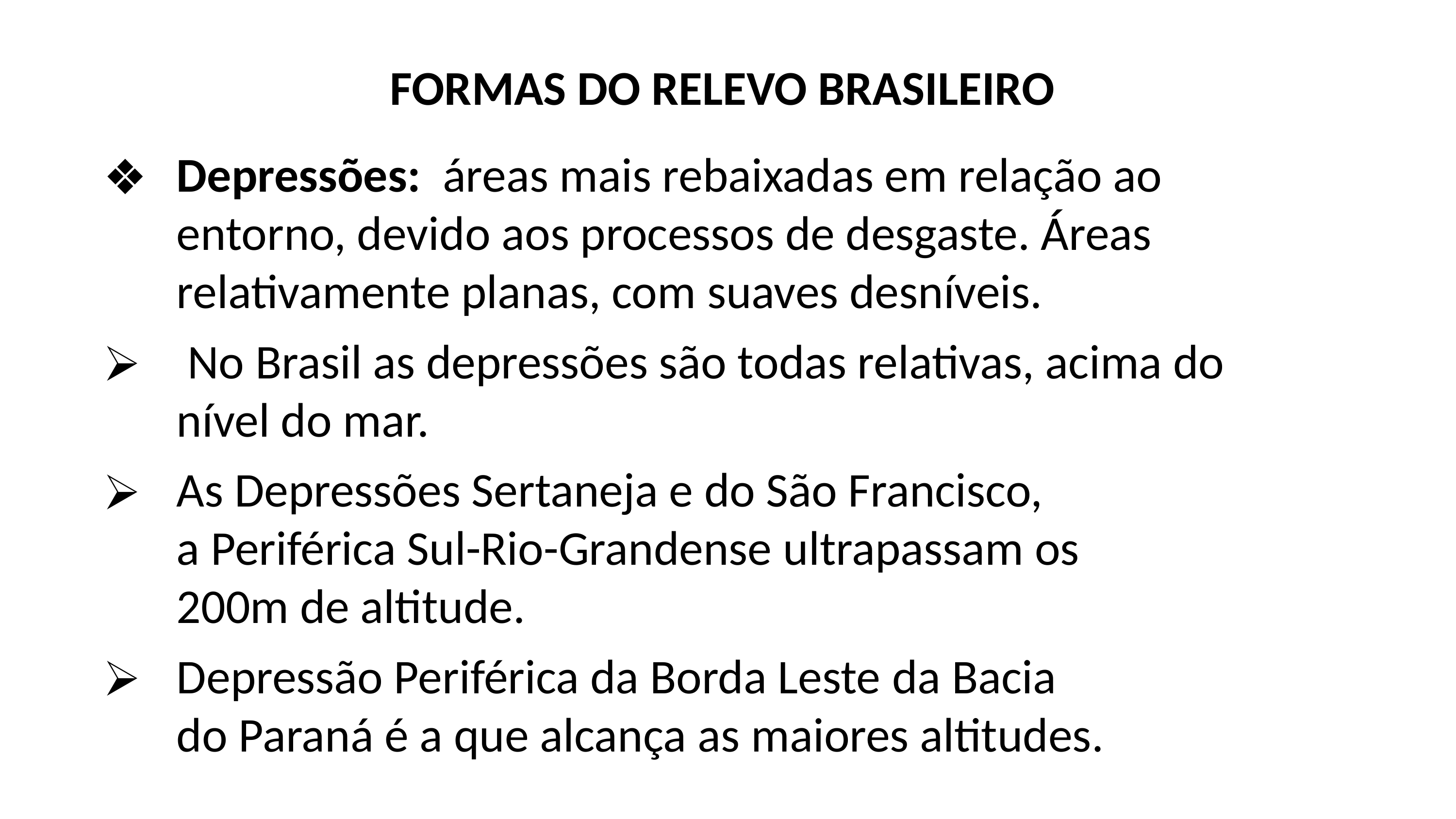

FORMAS DO RELEVO BRASILEIRO
Depressões:  áreas mais rebaixadas em relação ao entorno, devido aos processos de desgaste. Áreas relativamente planas, com suaves desníveis.
 No Brasil as depressões são todas relativas, acima do nível do mar.
As Depressões Sertaneja e do São Francisco,
	a Periférica Sul-Rio-Grandense ultrapassam os          200m de altitude.
Depressão Periférica da Borda Leste da Bacia                  do Paraná é a que alcança as maiores altitudes.